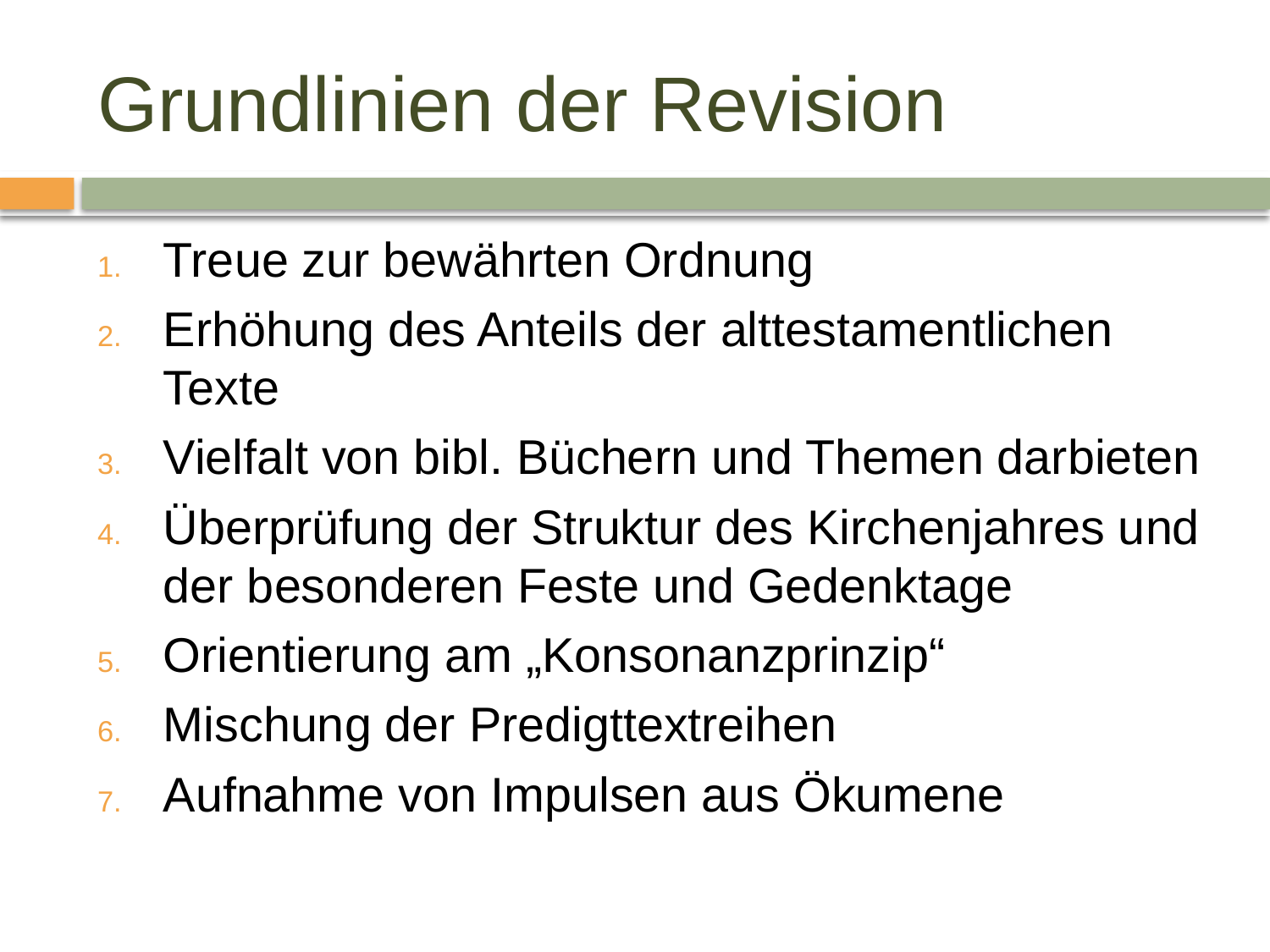

# Grundlinien der Revision
Treue zur bewährten Ordnung
Erhöhung des Anteils der alttestamentlichen Texte
Vielfalt von bibl. Büchern und Themen darbieten
Überprüfung der Struktur des Kirchenjahres und der besonderen Feste und Gedenktage
Orientierung am „Konsonanzprinzip“
Mischung der Predigttextreihen
Aufnahme von Impulsen aus Ökumene